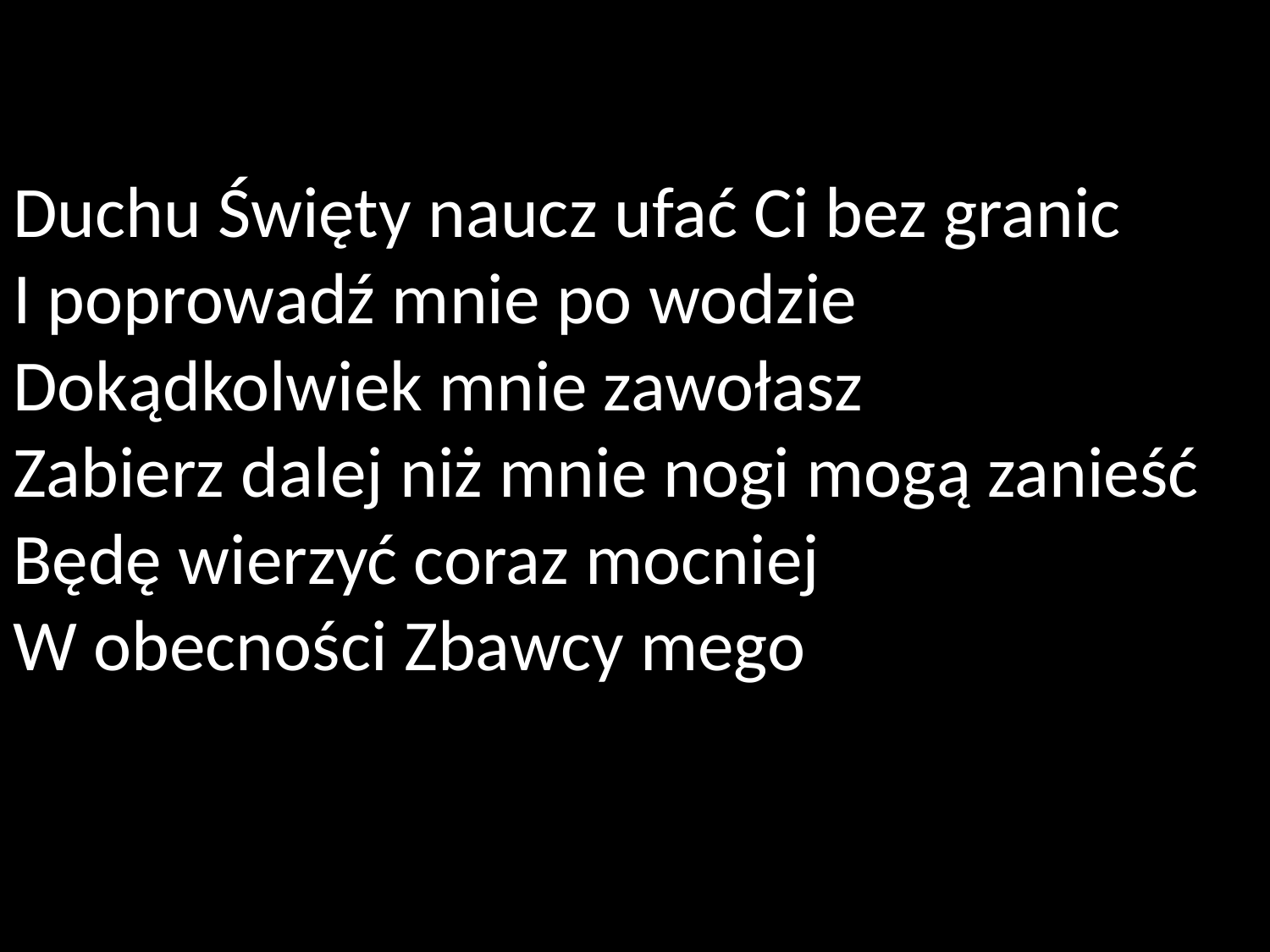

Duchu Święty naucz ufać Ci bez granic
I poprowadź mnie po wodzie
Dokądkolwiek mnie zawołasz
Zabierz dalej niż mnie nogi mogą zanieść
Będę wierzyć coraz mocniej
W obecności Zbawcy mego